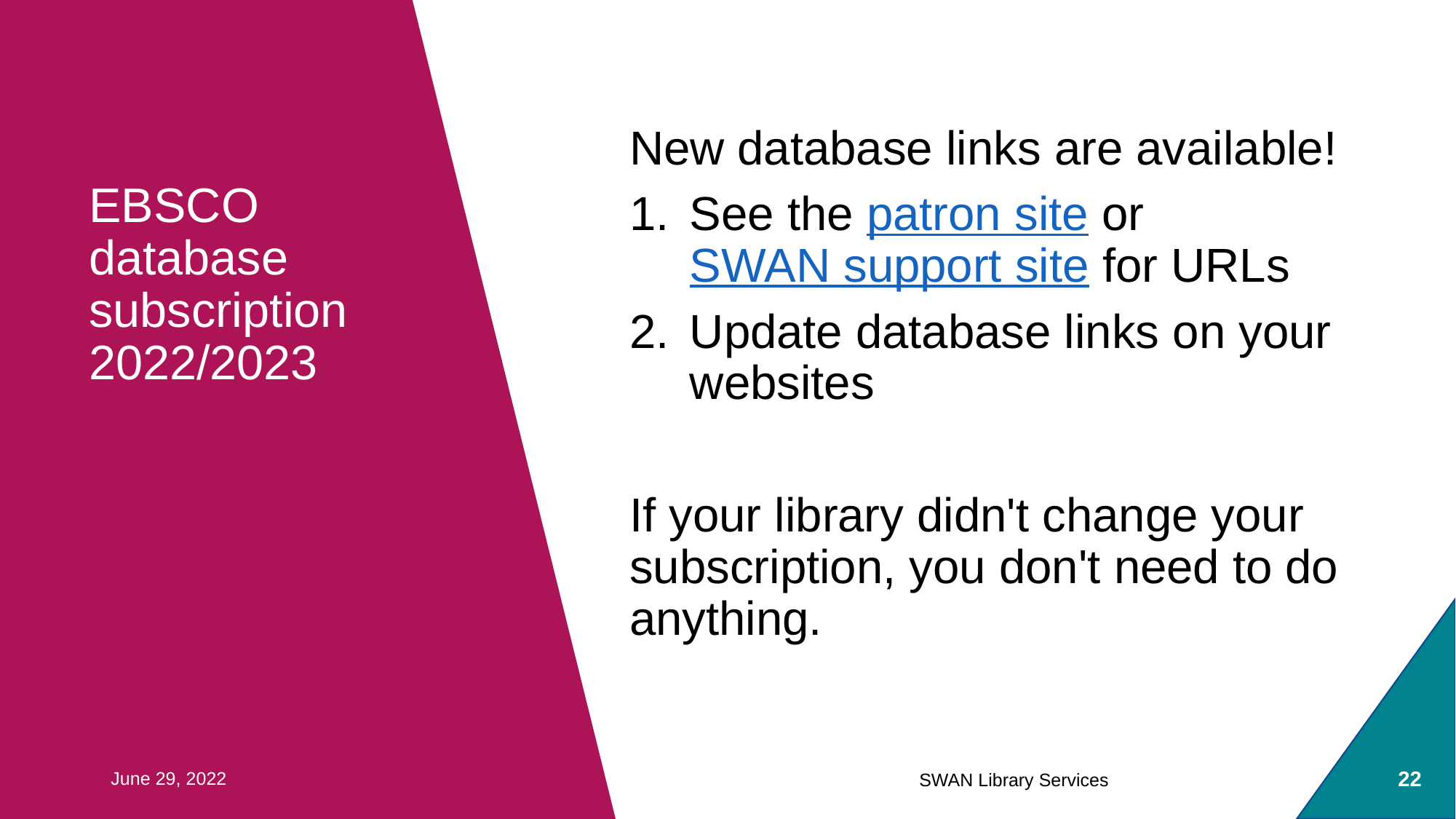

New database links are available!
See the patron site or SWAN support site for URLs
Update database links on your websites

If your library didn't change your subscription, you don't need to do anything.
# EBSCO database subscription 2022/2023

June 29, 2022
22
SWAN Library Services